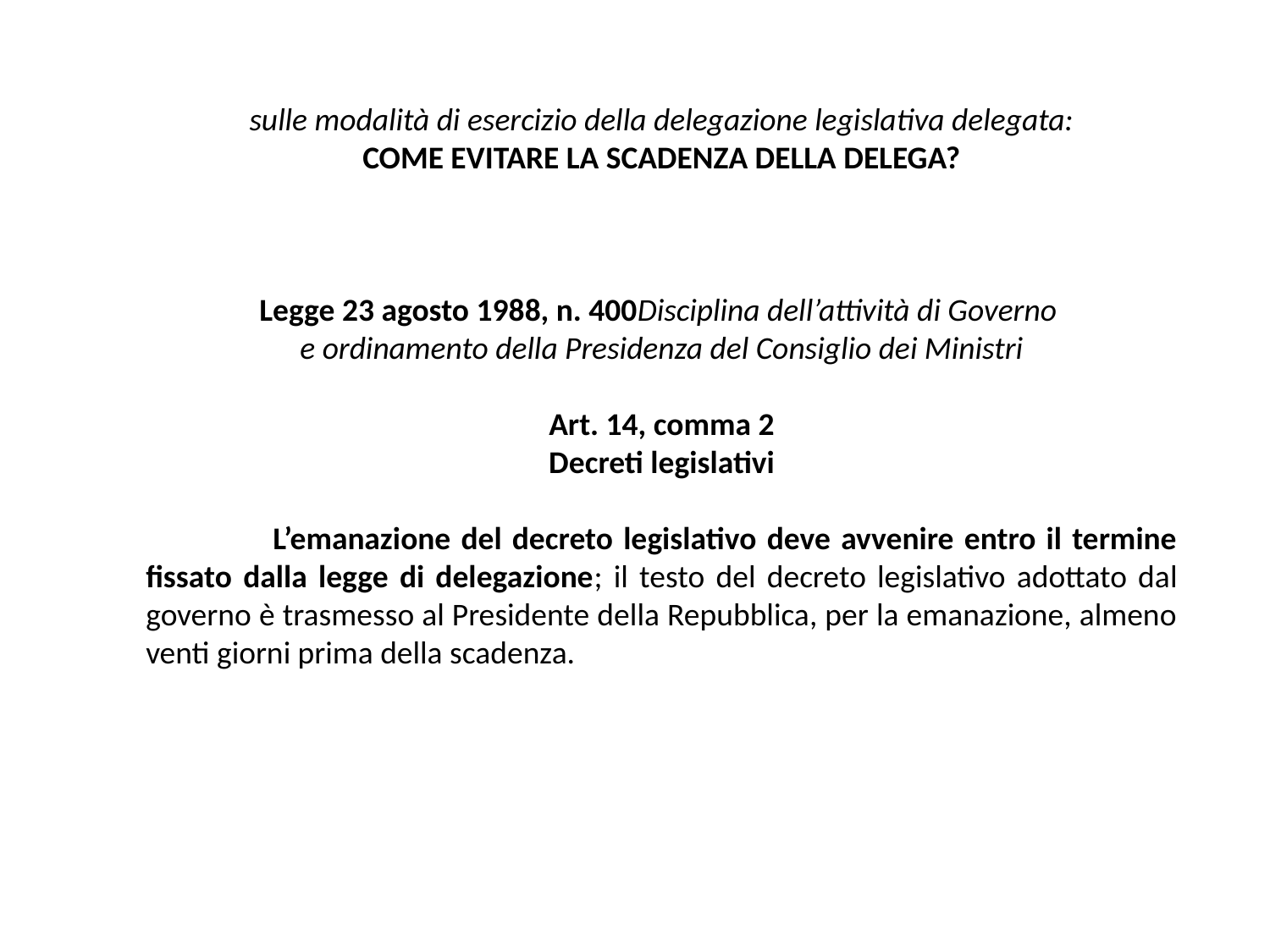

sulle modalità di esercizio della delegazione legislativa delegata:
COME EVITARE LA SCADENZA DELLA DELEGA?

Legge 23 agosto 1988, n. 400 Disciplina dell’attività di Governo
e ordinamento della Presidenza del Consiglio dei Ministri

Art. 14, comma 2
Decreti legislativi

	L’emanazione del decreto legislativo deve avvenire entro il termine fissato dalla legge di delegazione; il testo del decreto legislativo adottato dal governo è trasmesso al Presidente della Repubblica, per la emanazione, almeno venti giorni prima della scadenza.